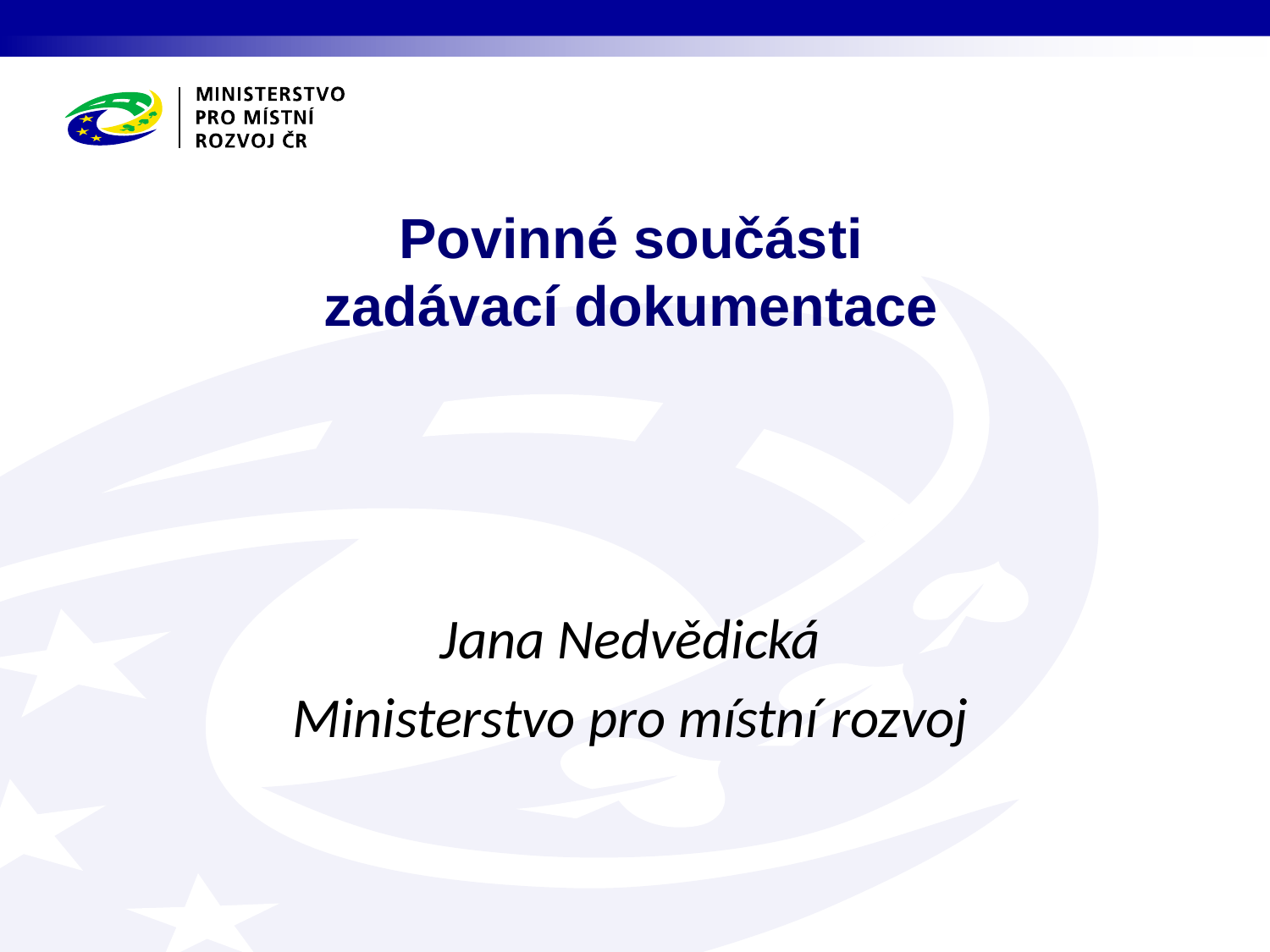

# Povinné součásti zadávací dokumentace
Jana Nedvědická
Ministerstvo pro místní rozvoj